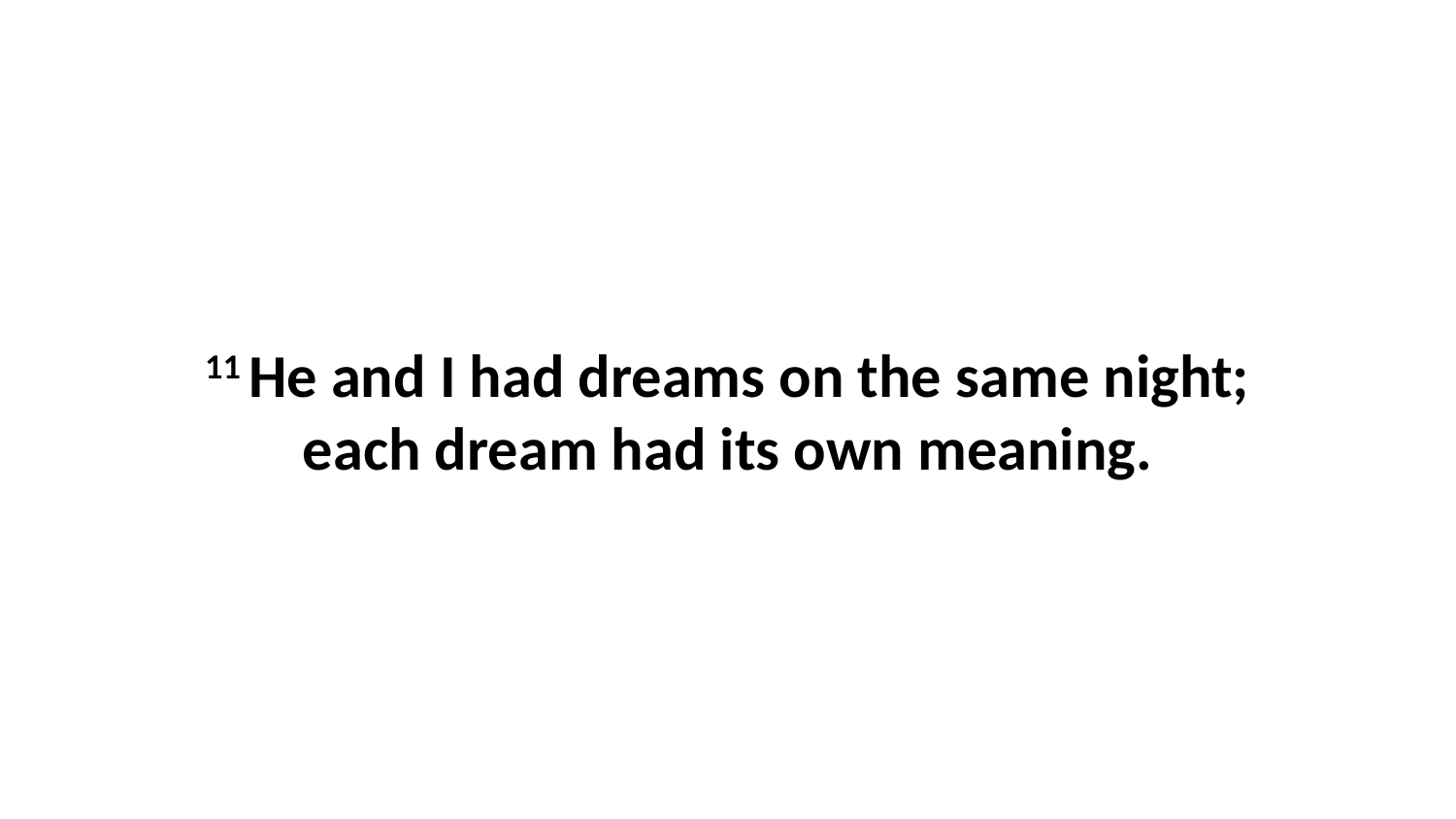

11 He and I had dreams on the same night; each dream had its own meaning.